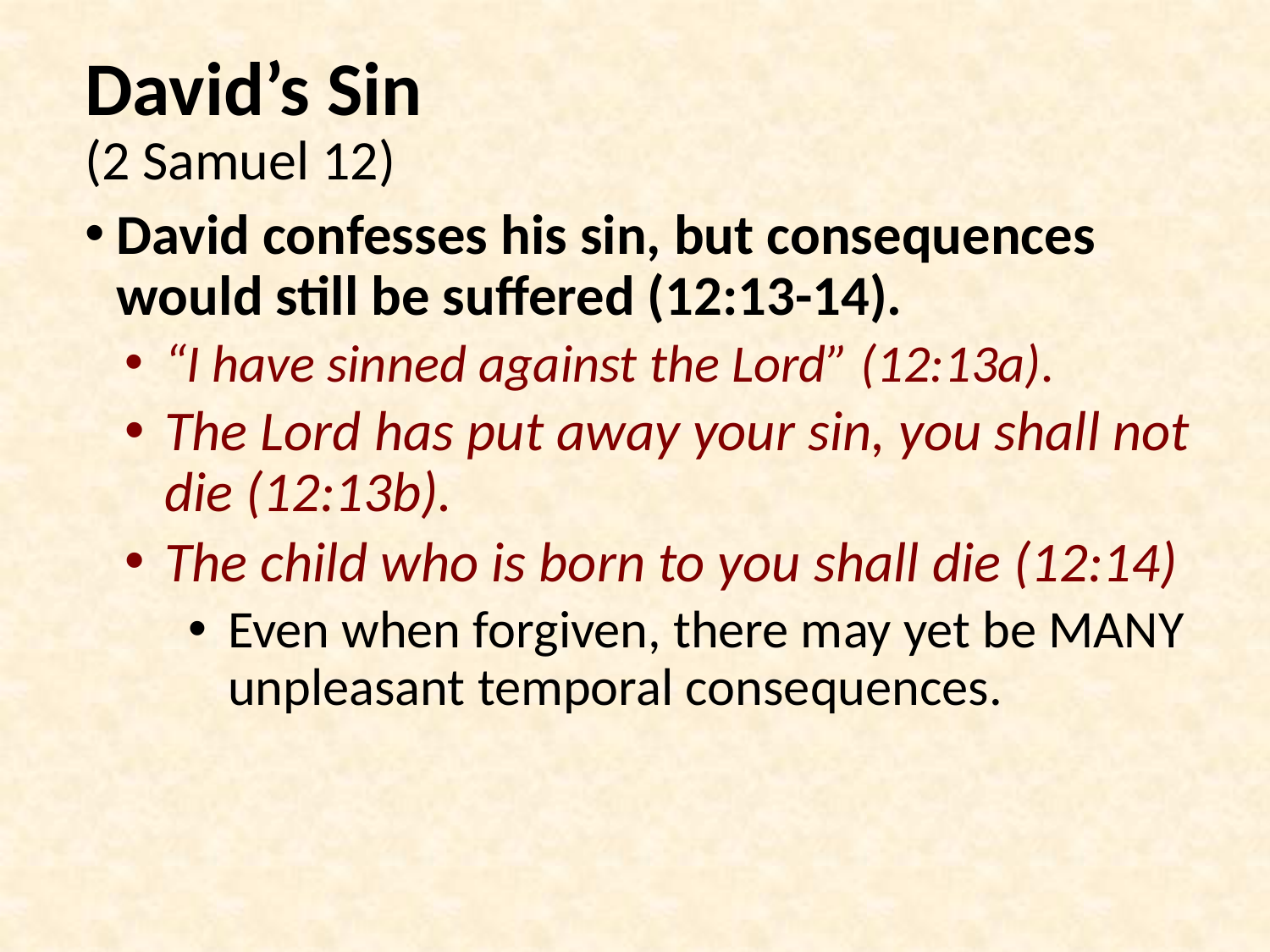

# David’s Sin (2 Samuel 12)
David confesses his sin, but consequences would still be suffered (12:13-14).
“I have sinned against the Lord” (12:13a).
The Lord has put away your sin, you shall not die (12:13b).
The child who is born to you shall die (12:14)
Even when forgiven, there may yet be MANY unpleasant temporal consequences.